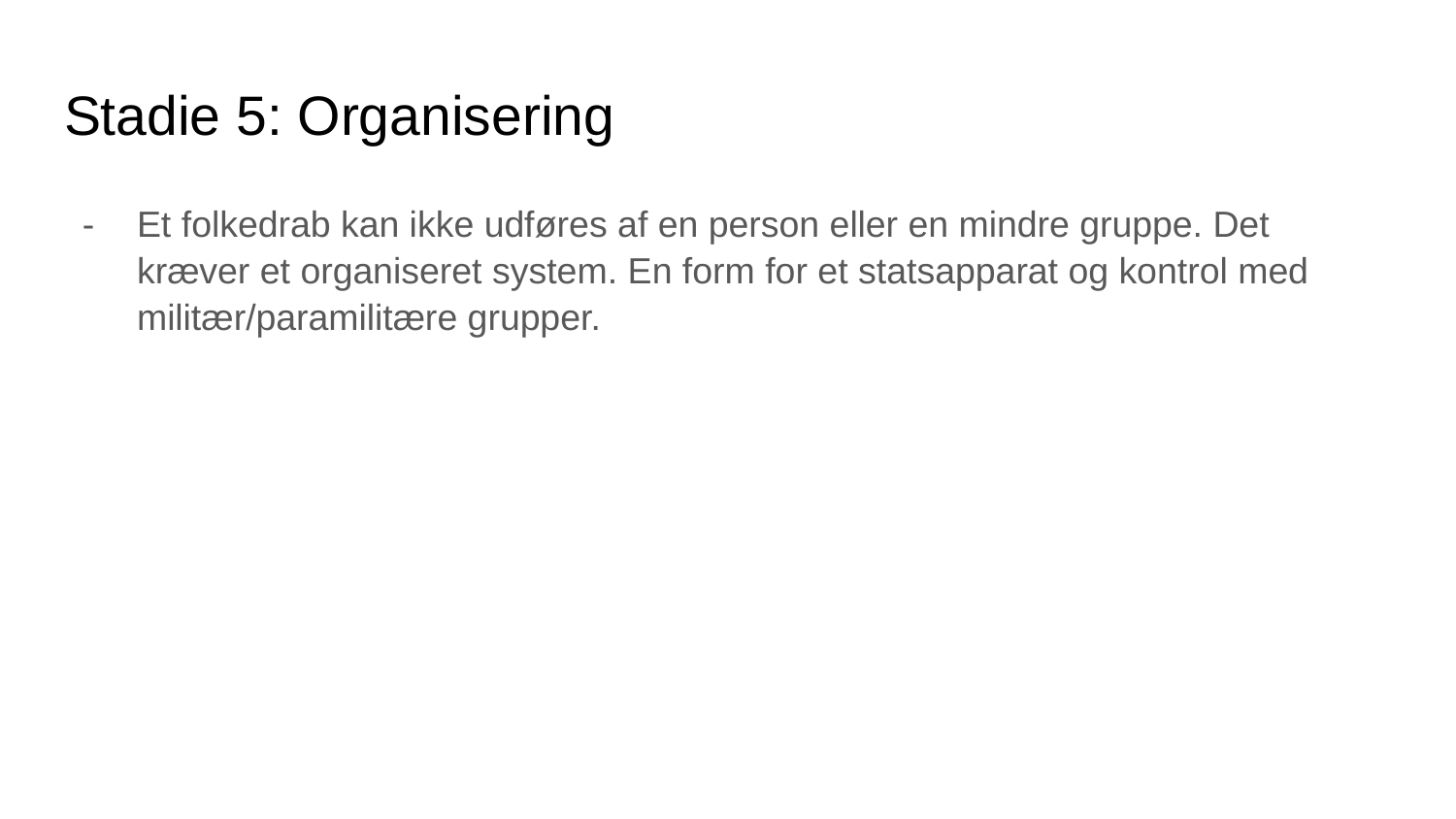

# Stadie 5: Organisering
Et folkedrab kan ikke udføres af en person eller en mindre gruppe. Det kræver et organiseret system. En form for et statsapparat og kontrol med militær/paramilitære grupper.